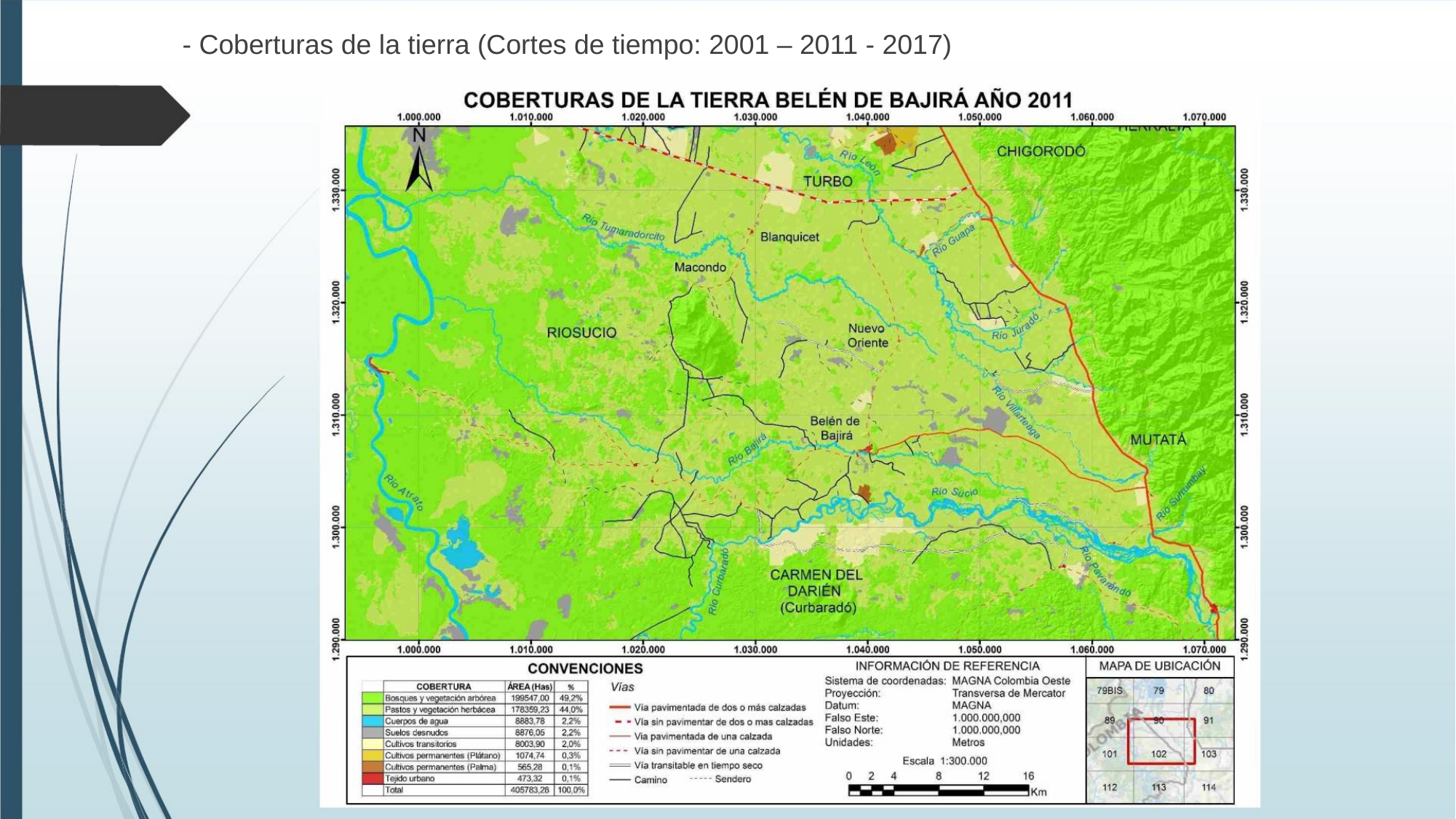

- Coberturas de la tierra (Cortes de tiempo: 2001 – 2011 - 2017)